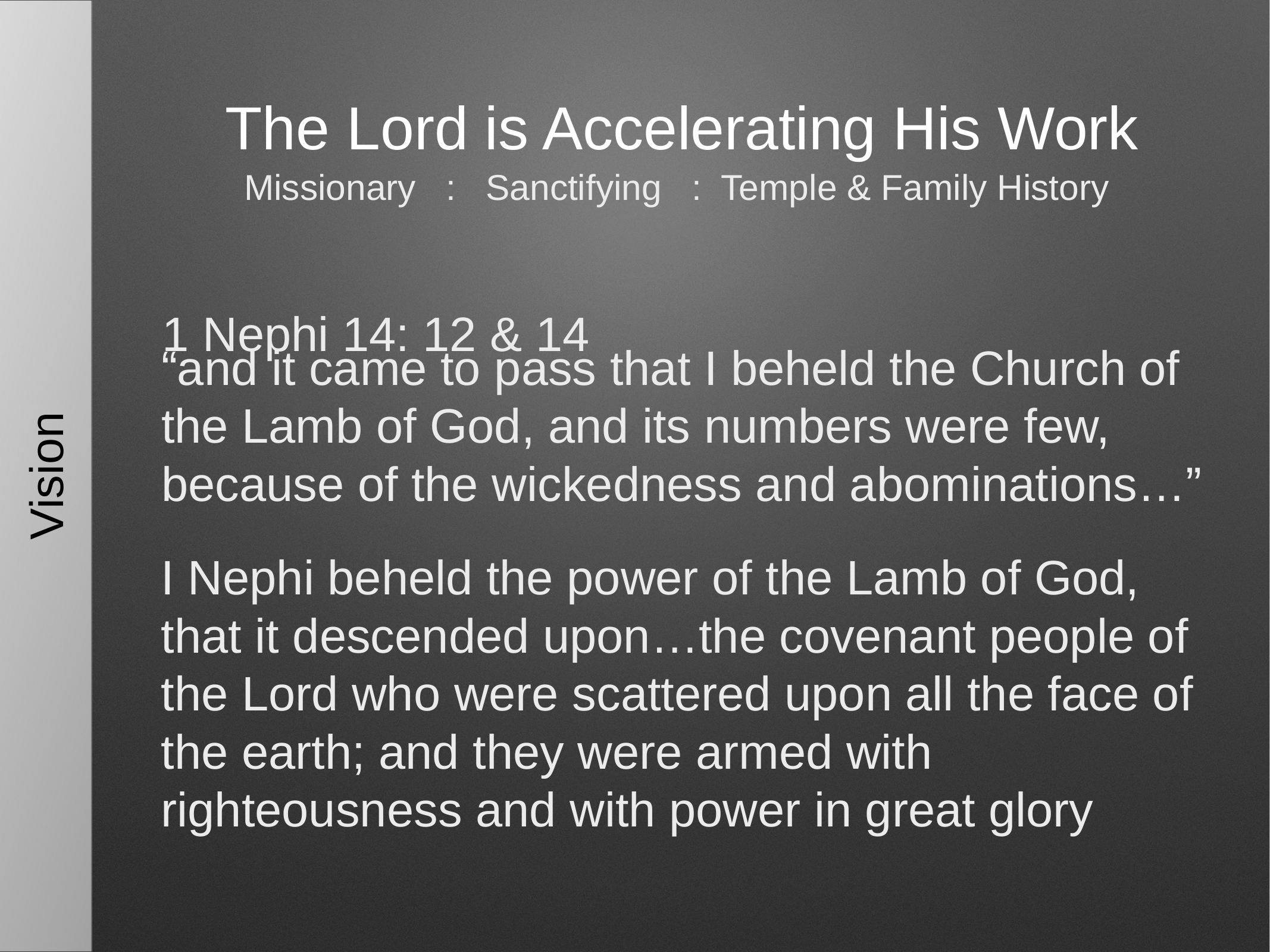

# The Lord is Accelerating His Work
Missionary   :   Sanctifying   :  Temple & Family History
1 Nephi 14: 12 & 14
“and it came to pass that I beheld the Church of the Lamb of God, and its numbers were few, because of the wickedness and abominations…”
Vision
I Nephi beheld the power of the Lamb of God, that it descended upon…the covenant people of the Lord who were scattered upon all the face of the earth; and they were armed with righteousness and with power in great glory